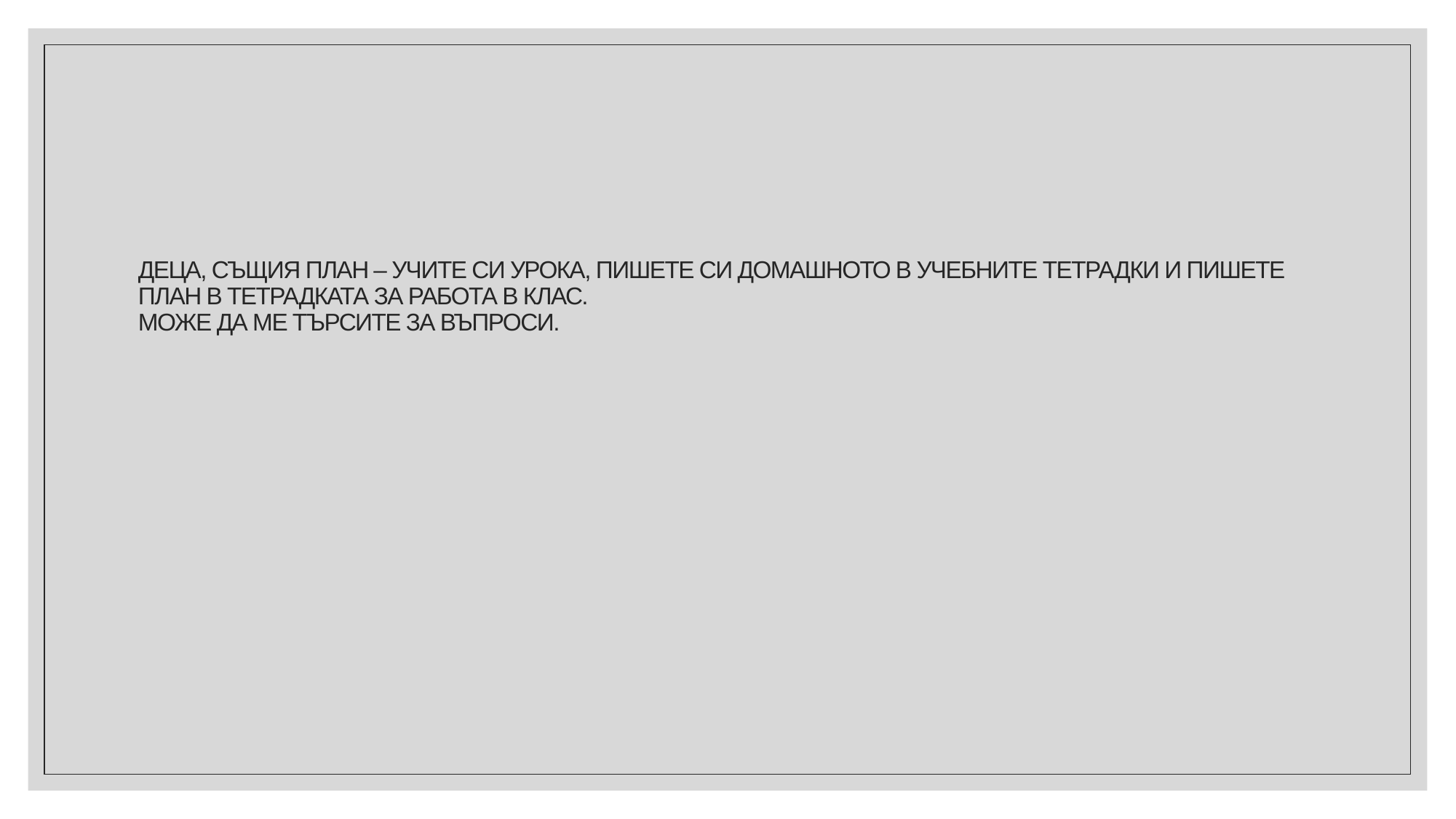

# ДЕЦА, СЪЩИЯ ПЛАН – УЧИТЕ СИ УРОКА, ПИШЕТЕ СИ ДОМАШНОТО В УЧЕБНИТЕ ТЕТРАДКИ И ПИШЕТЕ ПЛАН В ТЕТРАДКАТА ЗА РАБОТА В КЛАС. МОЖЕ ДА МЕ ТЪРСИТЕ ЗА ВЪПРОСИ.